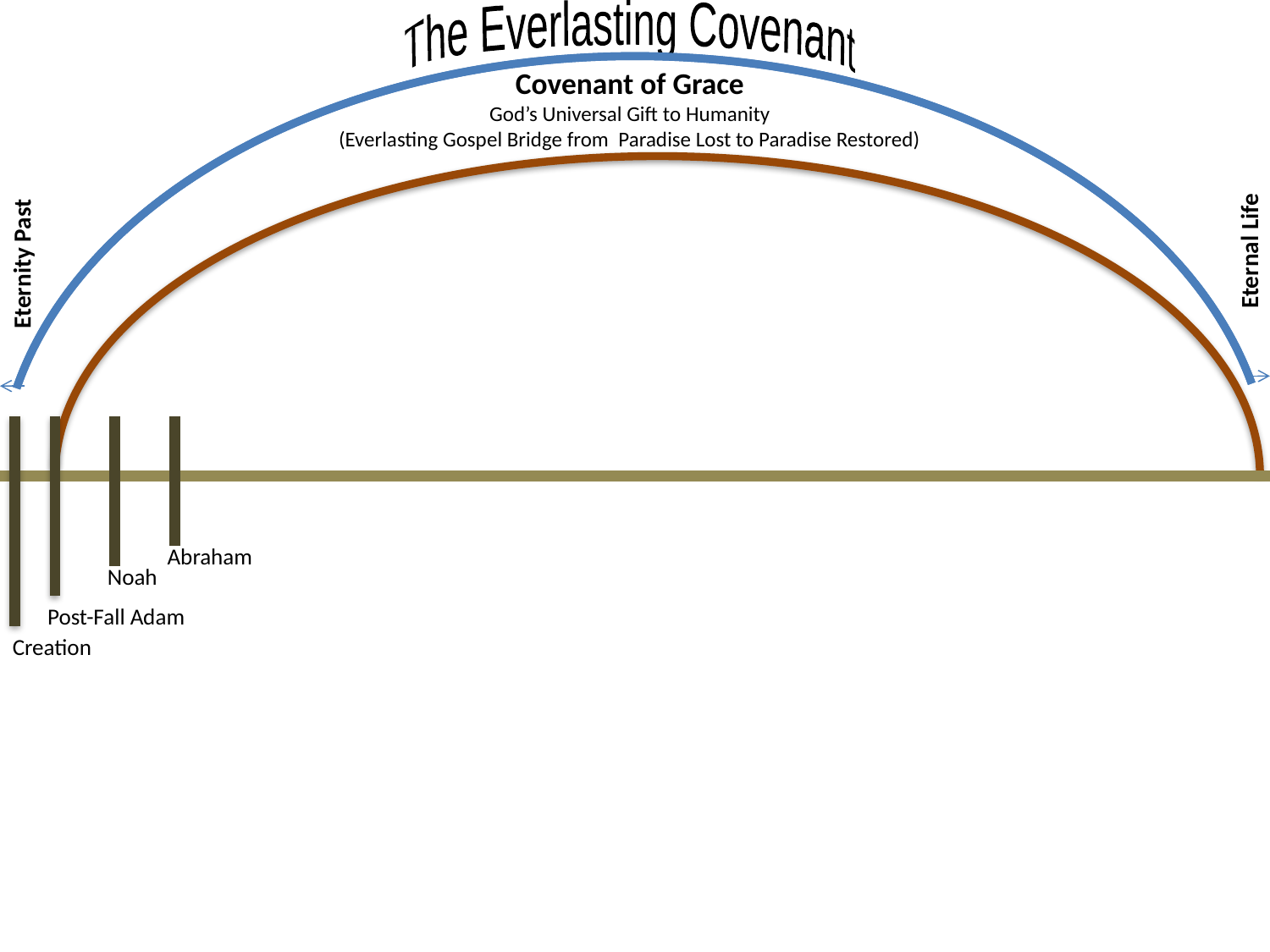

The Everlasting Covenant

Covenant of Grace
God’s Universal Gift to Humanity
(Everlasting Gospel Bridge from  Paradise Lost to Paradise Restored)

Eternal Life
Eternity Past

Abraham
Noah
Post-Fall Adam
Creation